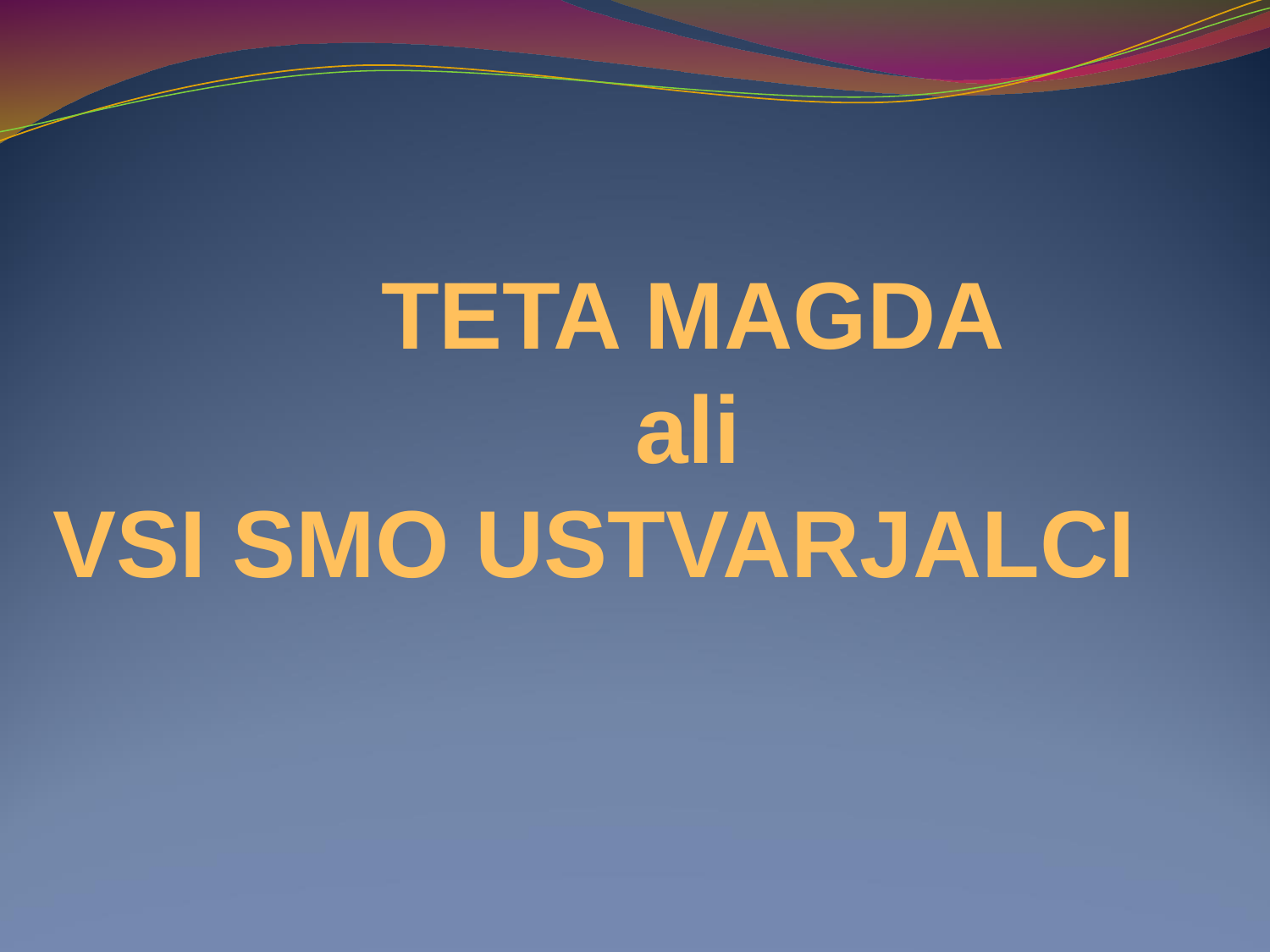

# TETA MAGDA ali VSI SMO USTVARJALCI